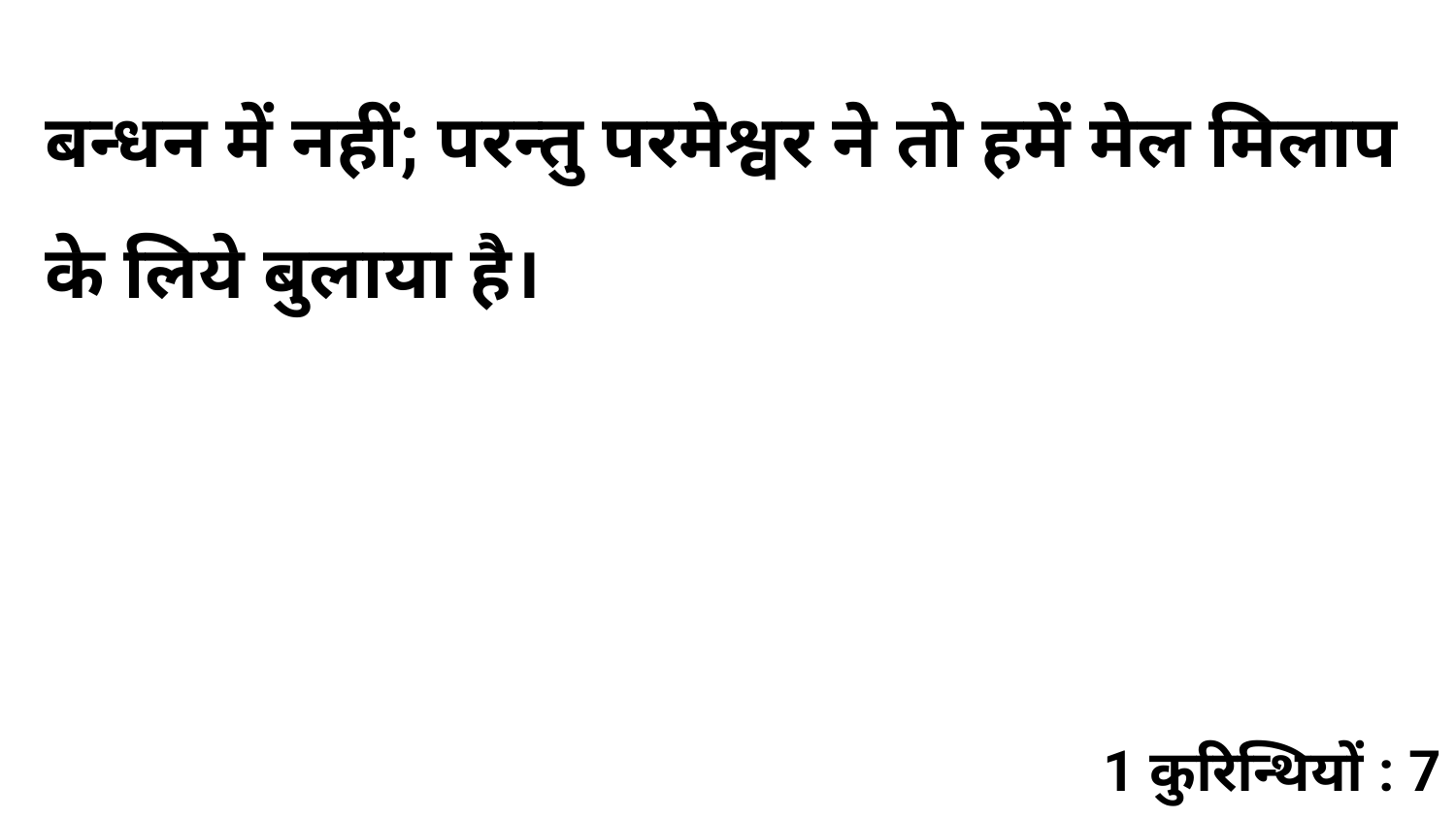

बन्धन में नहीं; परन्तु परमेश्वर ने तो हमें मेल मिलाप के लिये बुलाया है।
1 कुरिन्थियों : 7